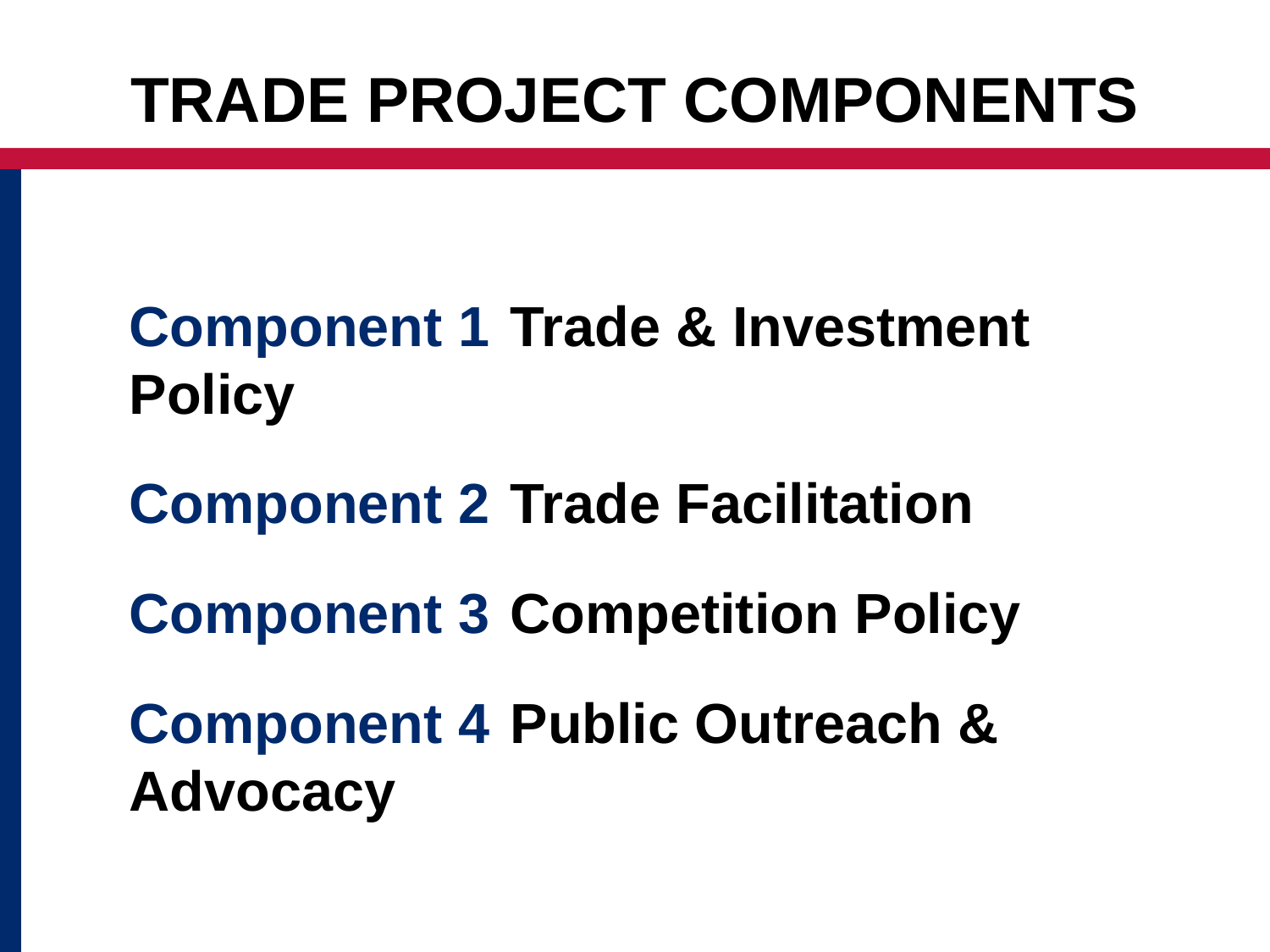

# TRADE PROJECT COMPONENTS
Component 1	Trade & Investment 	Policy
Component 2	Trade Facilitation
Component 3	Competition Policy
Component 4	Public Outreach & 	Advocacy